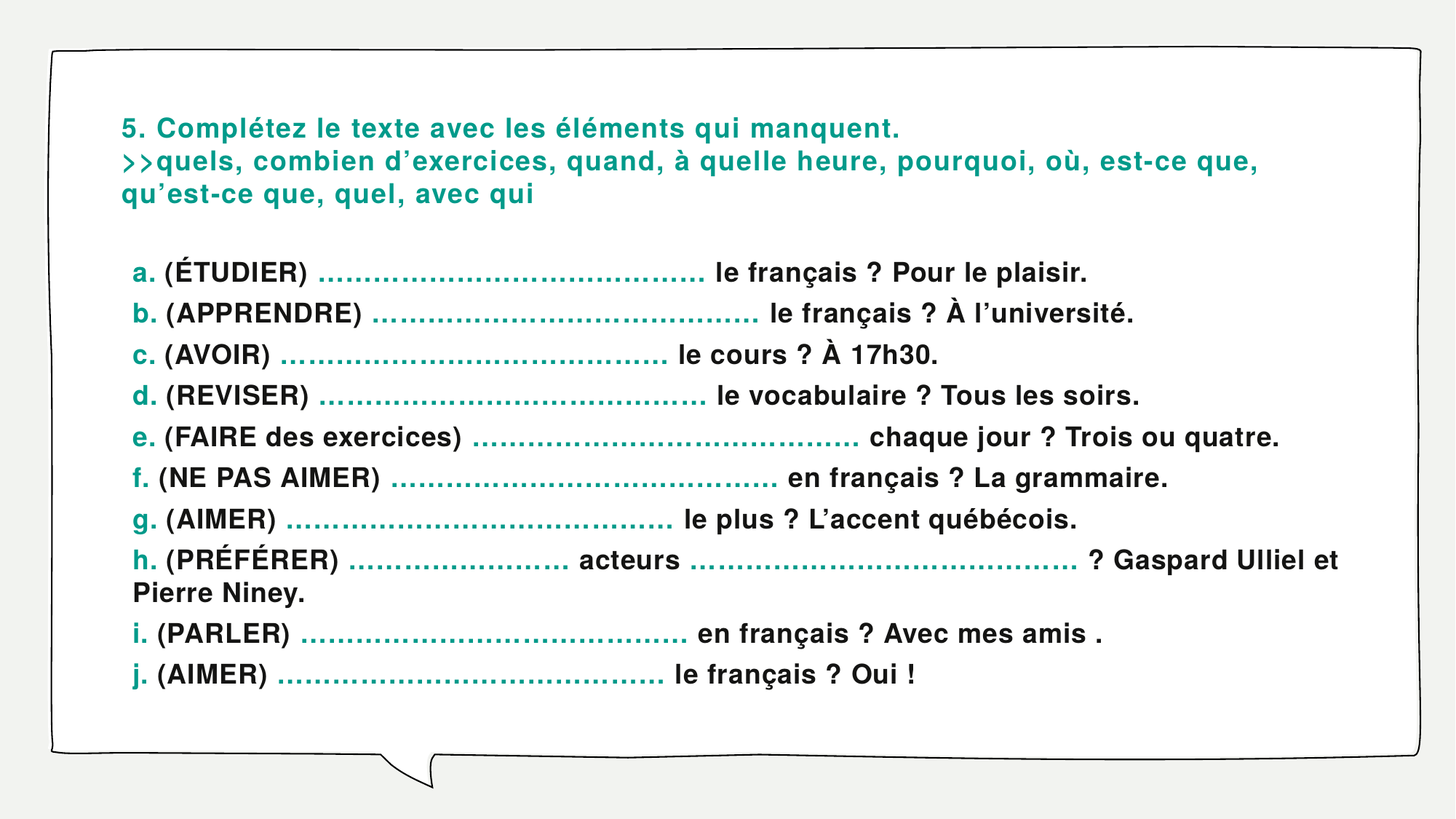

# 5. Complétez le texte avec les éléments qui manquent. >>quels, combien d’exercices, quand, à quelle heure, pourquoi, où, est-ce que, qu’est-ce que, quel, avec qui
a. (ÉTUDIER) …………………………………… le français ? Pour le plaisir.
b. (APPRENDRE) …………………………………… le français ? À l’université.
c. (AVOIR) …………………………………… le cours ? À 17h30.
d. (REVISER) …………………………………… le vocabulaire ? Tous les soirs.
e. (FAIRE des exercices) …………………………………… chaque jour ? Trois ou quatre.
f. (NE PAS AIMER) …………………………………… en français ? La grammaire.
g. (AIMER) …………………………………… le plus ? L’accent québécois.
h. (PRÉFÉRER) …………………… acteurs …………………………………… ? Gaspard Ulliel et Pierre Niney.
i. (PARLER) …………………………………… en français ? Avec mes amis .
j. (AIMER) …………………………………… le français ? Oui !